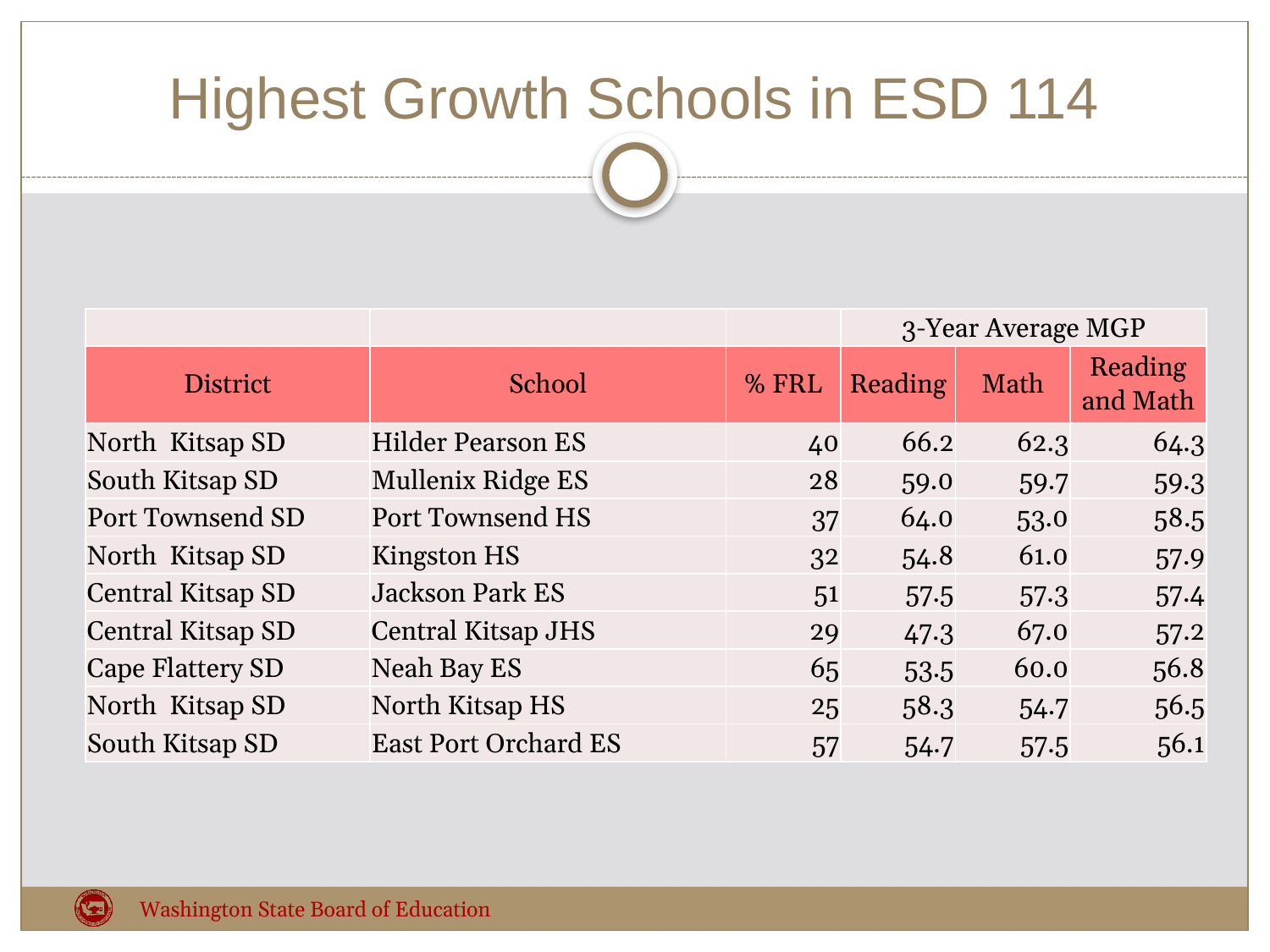

# Highest Growth Schools in ESD 114
|  |  |  | 3-Year Average MGP |  |  |
| --- | --- | --- | --- | --- | --- |
| District | School | % FRL | Reading | Math | Reading and Math |
| North Kitsap SD | Hilder Pearson ES | 40 | 66.2 | 62.3 | 64.3 |
| South Kitsap SD | Mullenix Ridge ES | 28 | 59.0 | 59.7 | 59.3 |
| Port Townsend SD | Port Townsend HS | 37 | 64.0 | 53.0 | 58.5 |
| North Kitsap SD | Kingston HS | 32 | 54.8 | 61.0 | 57.9 |
| Central Kitsap SD | Jackson Park ES | 51 | 57.5 | 57.3 | 57.4 |
| Central Kitsap SD | Central Kitsap JHS | 29 | 47.3 | 67.0 | 57.2 |
| Cape Flattery SD | Neah Bay ES | 65 | 53.5 | 60.0 | 56.8 |
| North Kitsap SD | North Kitsap HS | 25 | 58.3 | 54.7 | 56.5 |
| South Kitsap SD | East Port Orchard ES | 57 | 54.7 | 57.5 | 56.1 |
Washington State Board of Education